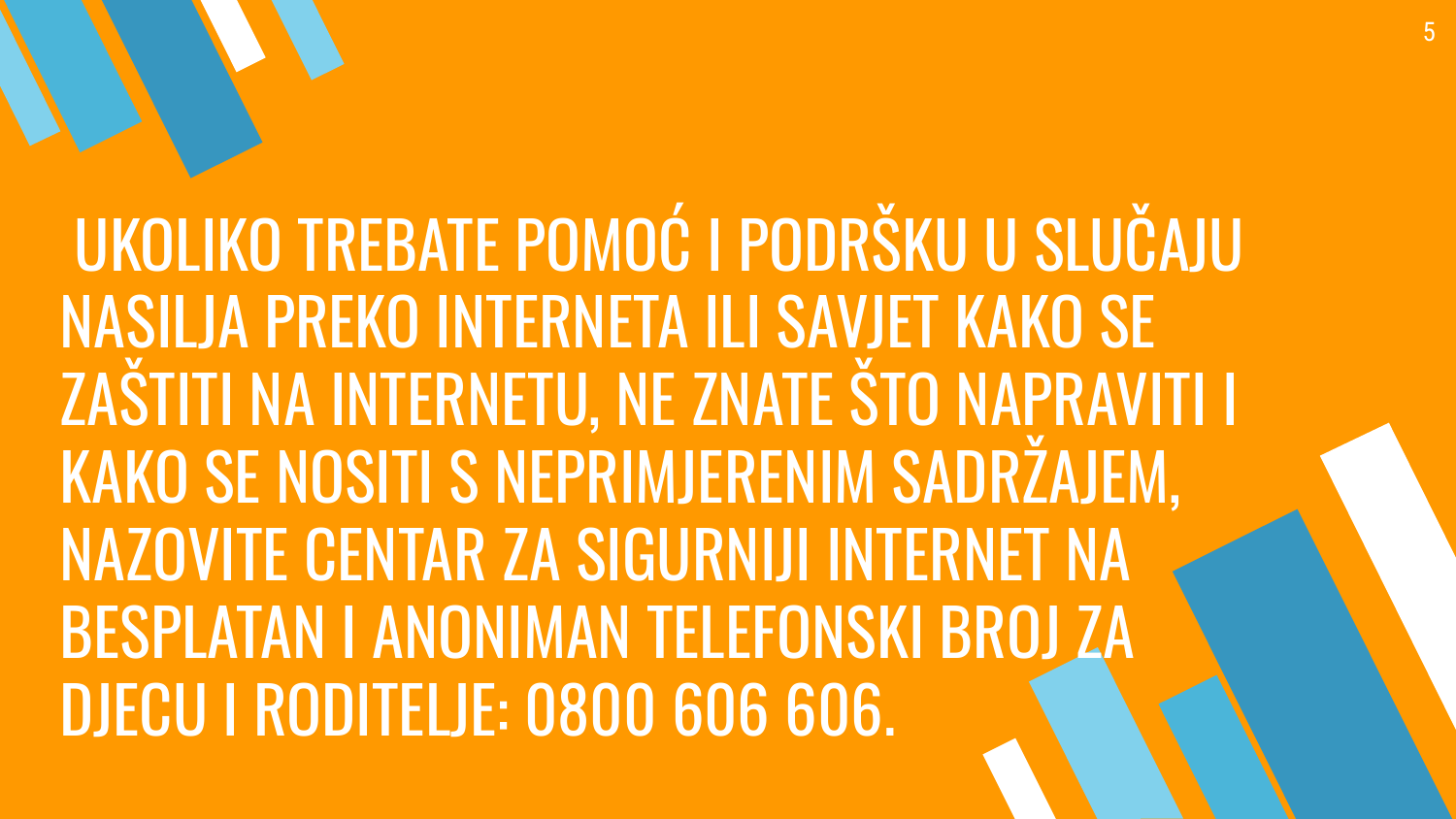

5
 UKOLIKO TREBATE POMOĆ I PODRŠKU U SLUČAJU NASILJA PREKO INTERNETA ILI SAVJET KAKO SE ZAŠTITI NA INTERNETU, NE ZNATE ŠTO NAPRAVITI I KAKO SE NOSITI S NEPRIMJERENIM SADRŽAJEM, NAZOVITE CENTAR ZA SIGURNIJI INTERNET NA BESPLATAN I ANONIMAN TELEFONSKI BROJ ZA DJECU I RODITELJE: 0800 606 606.